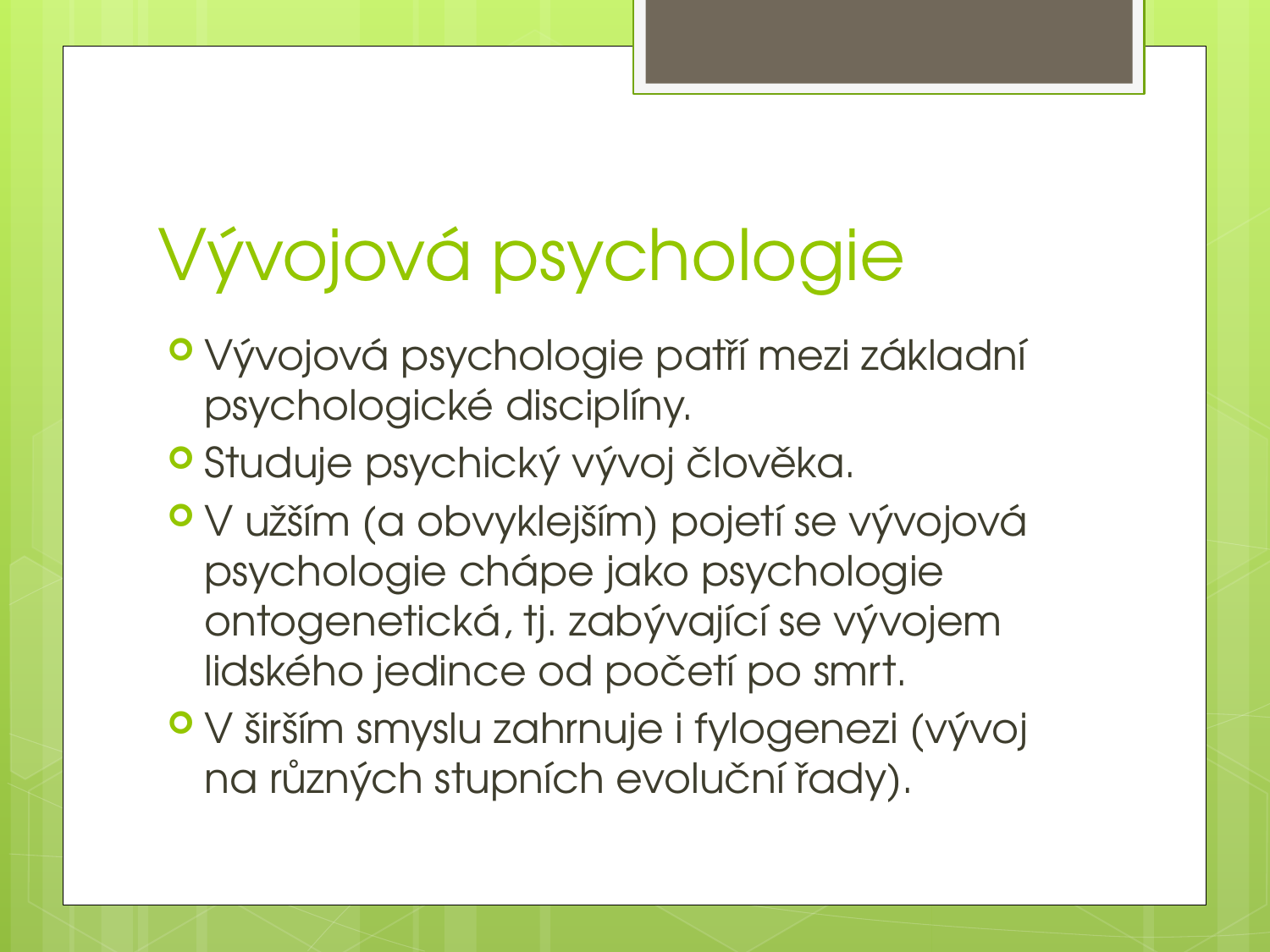

# Vývojová psychologie
Vývojová psychologie patří mezi základní psychologické disciplíny.
Studuje psychický vývoj člověka.
V užším (a obvyklejším) pojetí se vývojová psychologie chápe jako psychologie ontogenetická, tj. zabývající se vývojem lidského jedince od početí po smrt.
V širším smyslu zahrnuje i fylogenezi (vývoj na různých stupních evoluční řady).